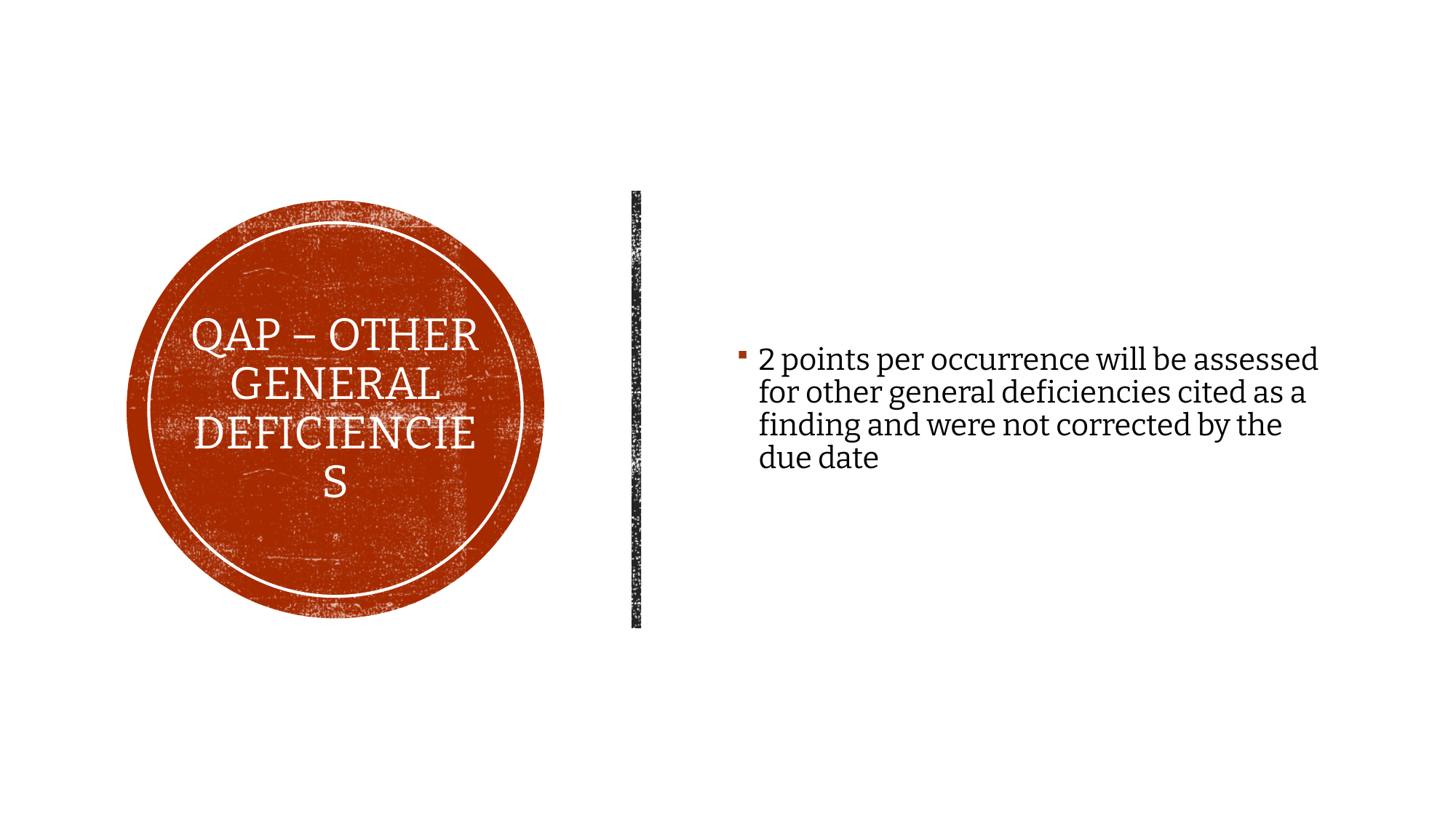

2 points per occurrence will be assessed for other general deficiencies cited as a finding and were not corrected by the due date

# Qap – Other general deficiencies